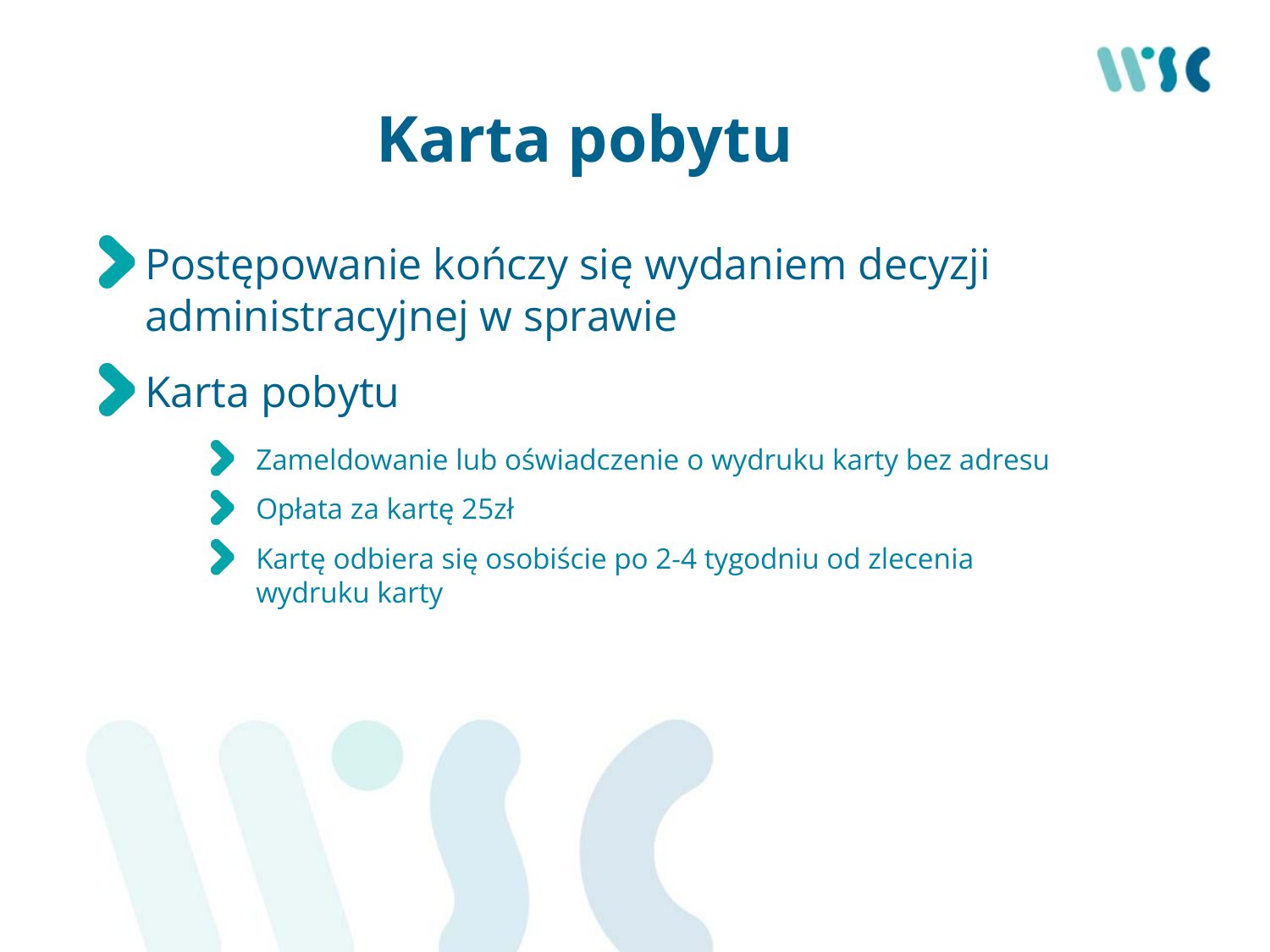

# Karta pobytu
Postępowanie kończy się wydaniem decyzji administracyjnej w sprawie
Karta pobytu
Zameldowanie lub oświadczenie o wydruku karty bez adresu
Opłata za kartę 25zł
Kartę odbiera się osobiście po 2-4 tygodniu od zlecenia wydruku karty